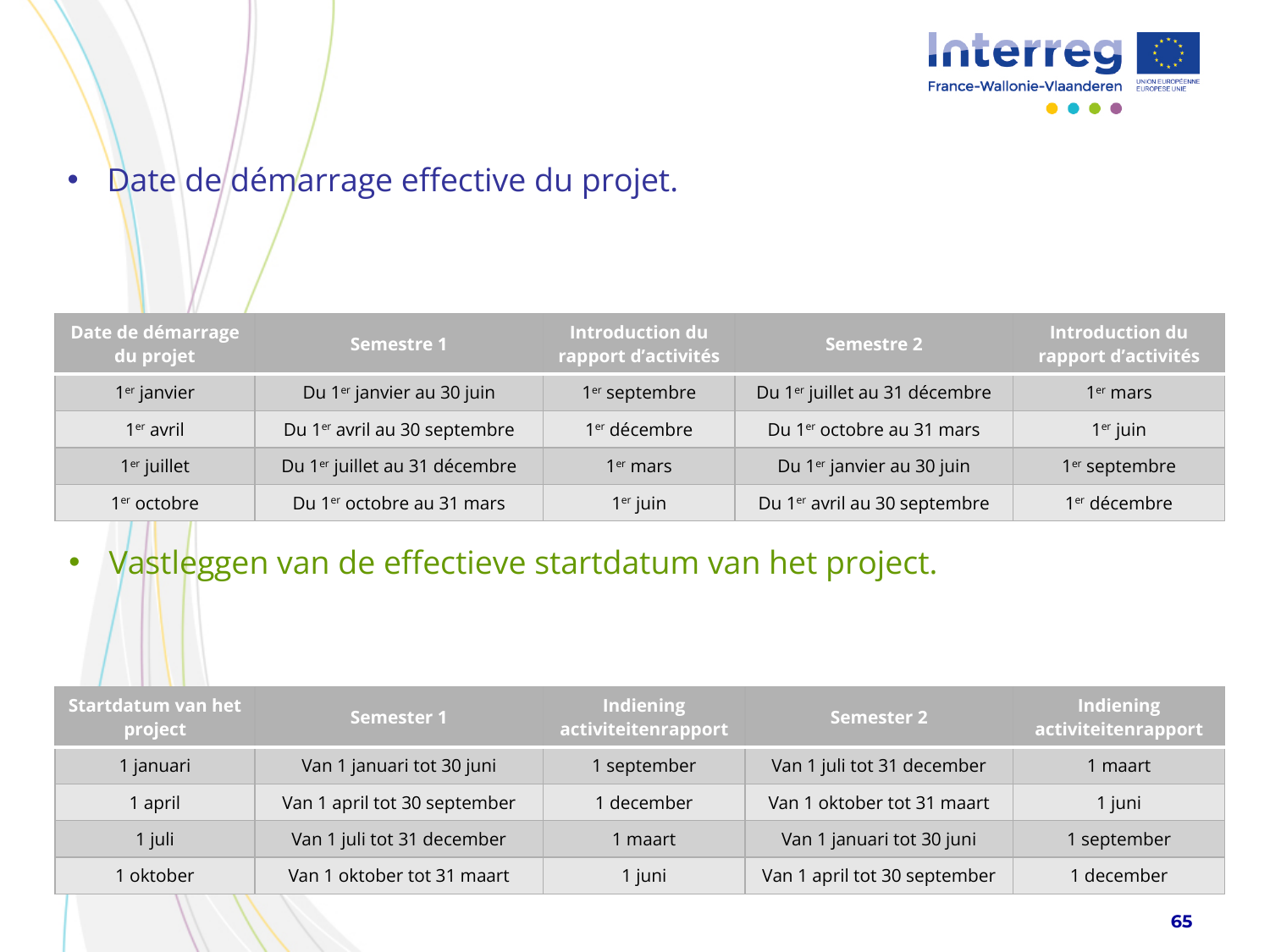

Date de démarrage effective du projet.
| Date de démarrage du projet | Semestre 1 | Introduction du rapport d’activités | Semestre 2 | Introduction du rapport d’activités |
| --- | --- | --- | --- | --- |
| 1er janvier | Du 1er janvier au 30 juin | 1er septembre | Du 1er juillet au 31 décembre | 1er mars |
| 1er avril | Du 1er avril au 30 septembre | 1er décembre | Du 1er octobre au 31 mars | 1er juin |
| 1er juillet | Du 1er juillet au 31 décembre | 1er mars | Du 1er janvier au 30 juin | 1er septembre |
| 1er octobre | Du 1er octobre au 31 mars | 1er juin | Du 1er avril au 30 septembre | 1er décembre |
Vastleggen van de effectieve startdatum van het project.
| Startdatum van het project | Semester 1 | Indiening activiteitenrapport | Semester 2 | Indiening activiteitenrapport |
| --- | --- | --- | --- | --- |
| 1 januari | Van 1 januari tot 30 juni | 1 september | Van 1 juli tot 31 december | 1 maart |
| 1 april | Van 1 april tot 30 september | 1 december | Van 1 oktober tot 31 maart | 1 juni |
| 1 juli | Van 1 juli tot 31 december | 1 maart | Van 1 januari tot 30 juni | 1 september |
| 1 oktober | Van 1 oktober tot 31 maart | 1 juni | Van 1 april tot 30 september | 1 december |
65